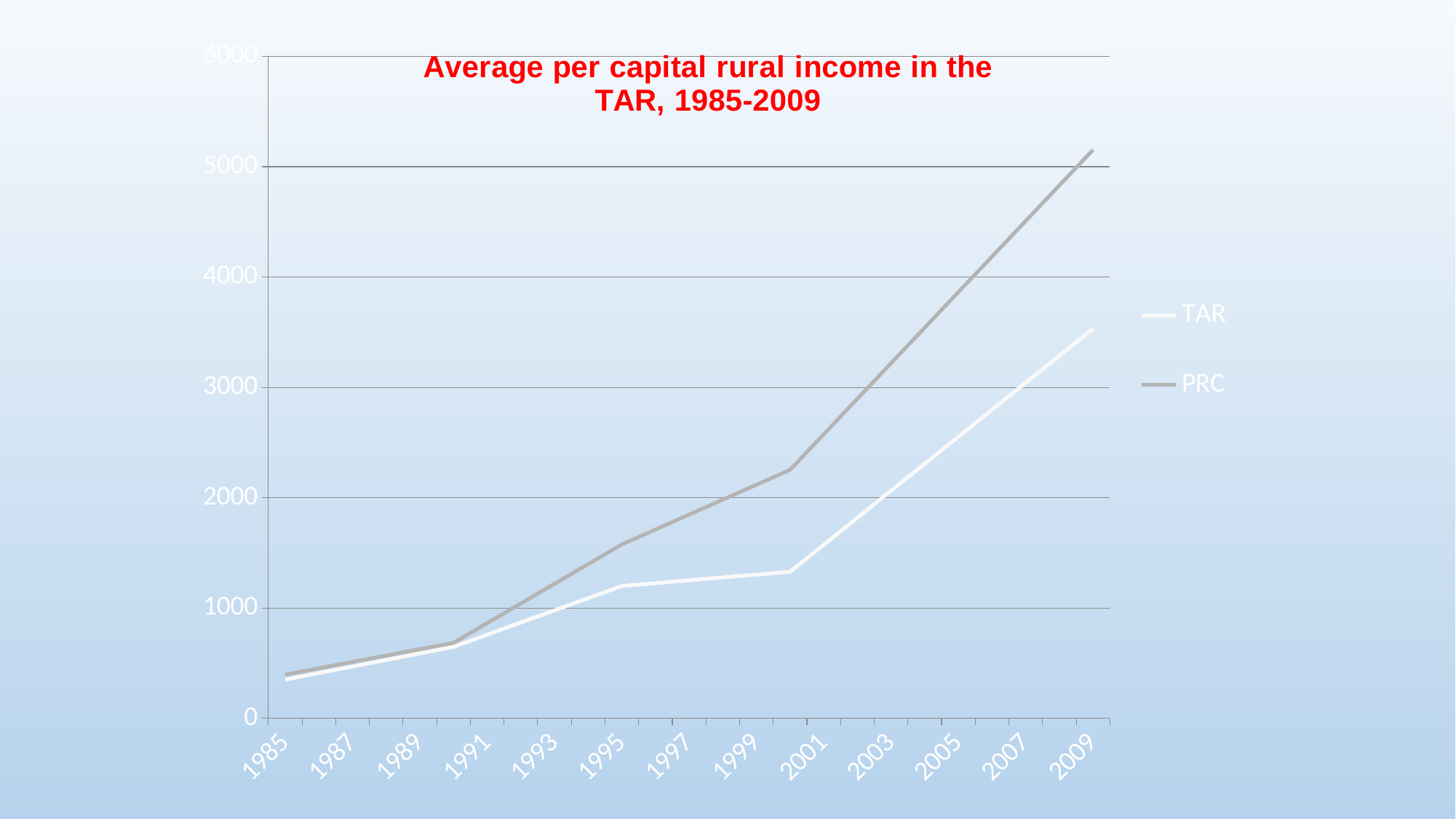

### Chart

| Category | TAR | PRC |
|---|---|---|
| 1985 | 352.0 | 397.0 |
| 1986 | None | None |
| 1987 | None | None |
| 1988 | None | None |
| 1989 | None | None |
| 1990 | 649.0 | 686.0 |
| 1991 | None | None |
| 1992 | None | None |
| 1993 | None | None |
| 1994 | None | None |
| 1995 | 1200.0 | 1577.0 |
| 1996 | None | None |
| 1997 | None | None |
| 1998 | None | None |
| 1999 | None | None |
| 2000 | 1330.0 | 2253.0 |
| 2001 | None | None |
| 2002 | None | None |
| 2003 | None | None |
| 2004 | None | None |
| 2005 | None | None |
| 2006 | None | None |
| 2007 | None | None |
| 2008 | None | None |
| 2009 | 3532.0 | 5153.0 |
#